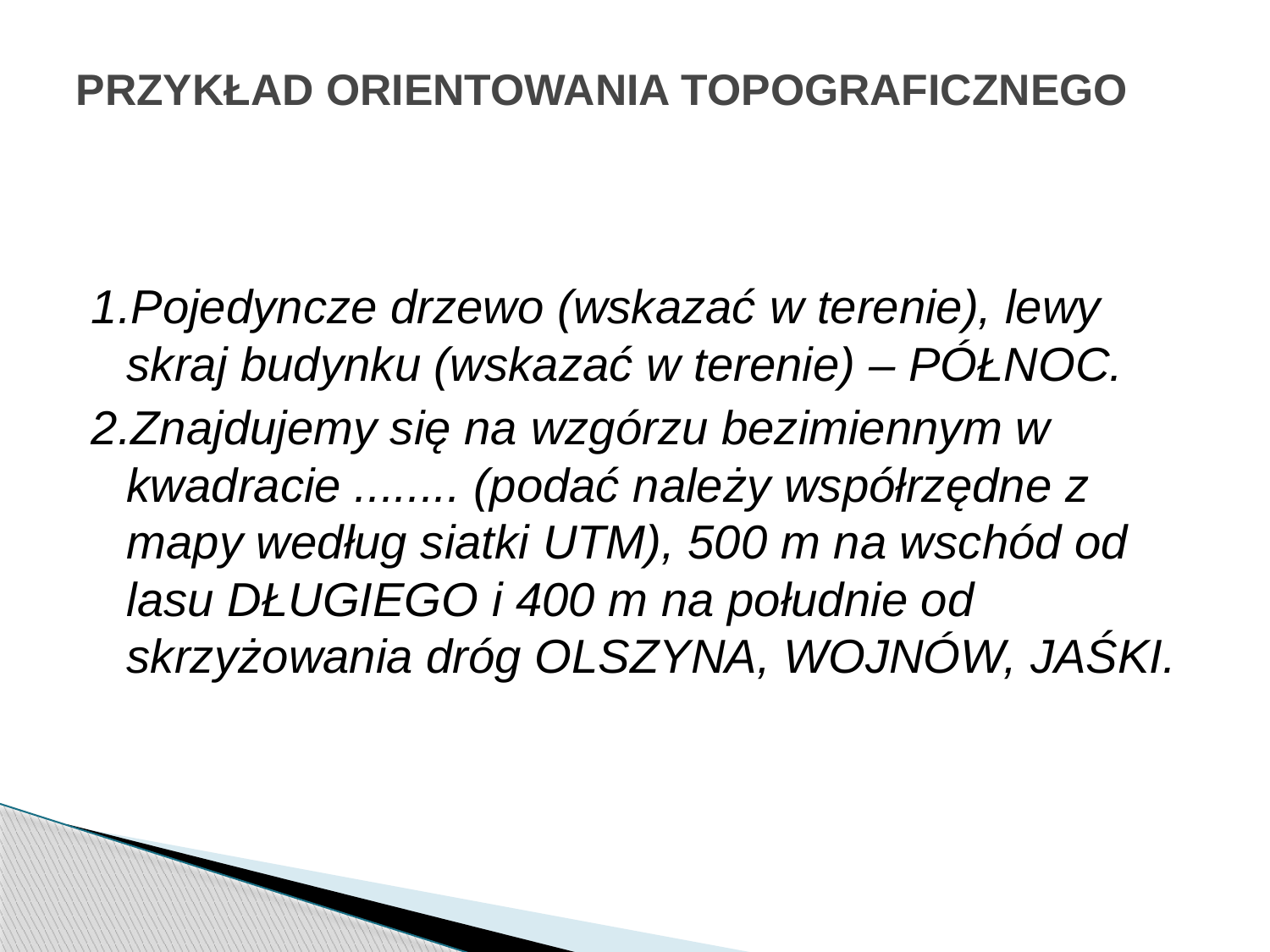

# PRZYKŁAD ORIENTOWANIA TOPOGRAFICZNEGO

1.Pojedyncze drzewo (wskazać w terenie), lewy skraj budynku (wskazać w terenie) – PÓŁNOC.
2.Znajdujemy się na wzgórzu bezimiennym w kwadracie ........ (podać należy współrzędne z mapy według siatki UTM), 500 m na wschód od lasu DŁUGIEGO i 400 m na południe od skrzyżowania dróg OLSZYNA, WOJNÓW, JAŚKI.